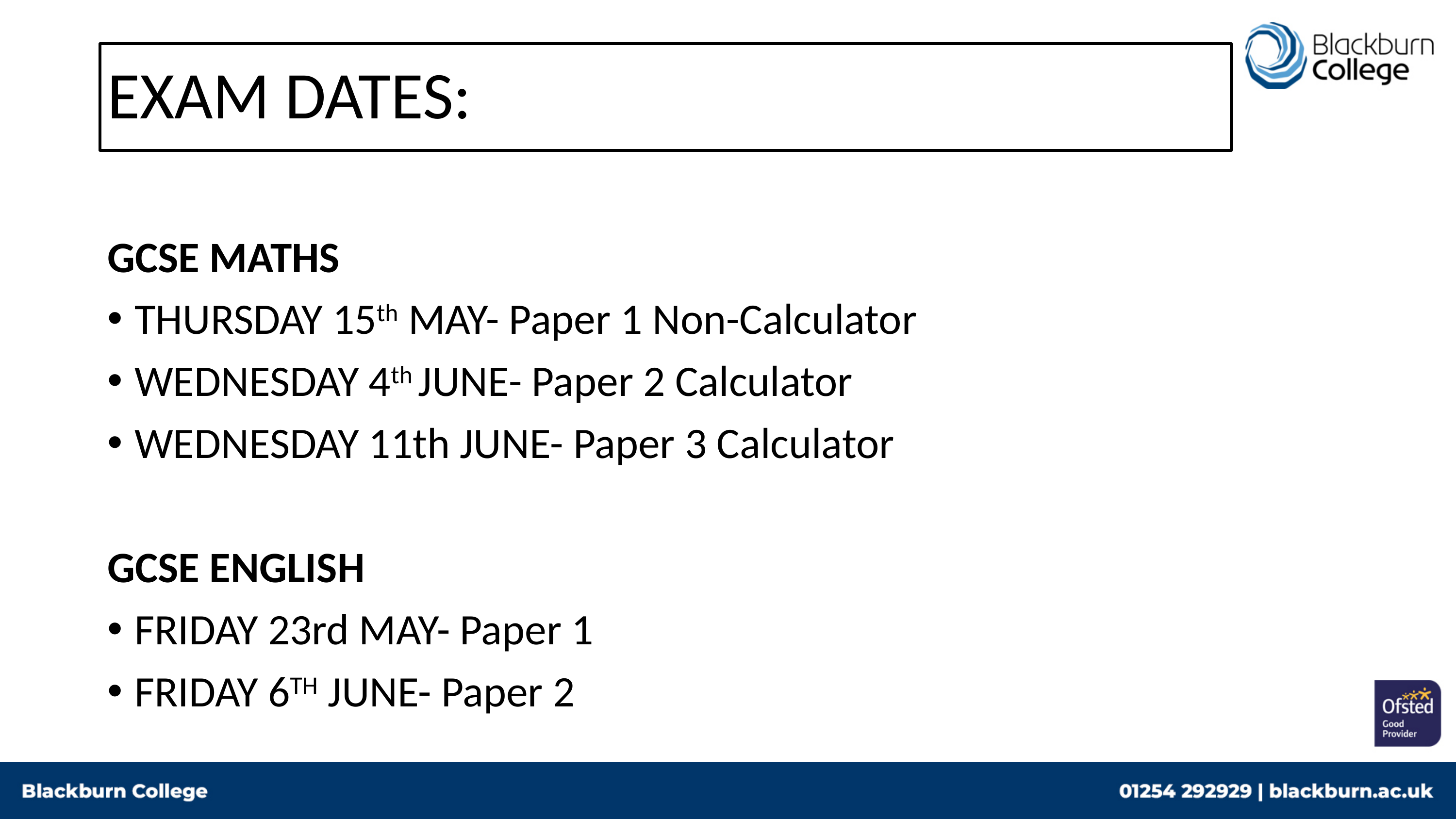

# EXAM DATES:

GCSE MATHS
THURSDAY 15th MAY- Paper 1 Non-Calculator
WEDNESDAY 4th JUNE- Paper 2 Calculator
WEDNESDAY 11th JUNE- Paper 3 Calculator

GCSE ENGLISH
FRIDAY 23rd MAY- Paper 1
FRIDAY 6TH JUNE- Paper 2